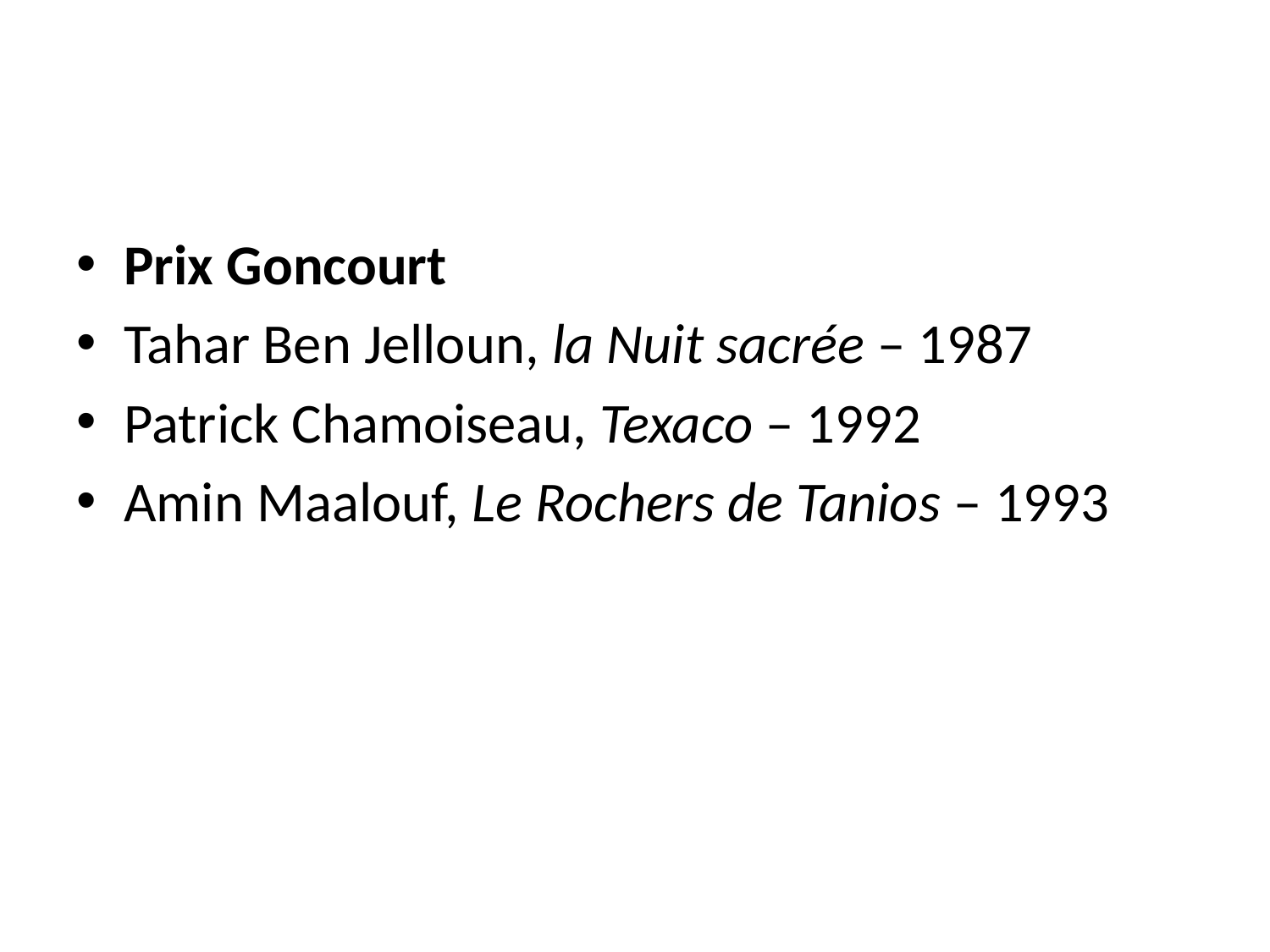

Prix Goncourt
Tahar Ben Jelloun, la Nuit sacrée – 1987
Patrick Chamoiseau, Texaco – 1992
Amin Maalouf, Le Rochers de Tanios – 1993